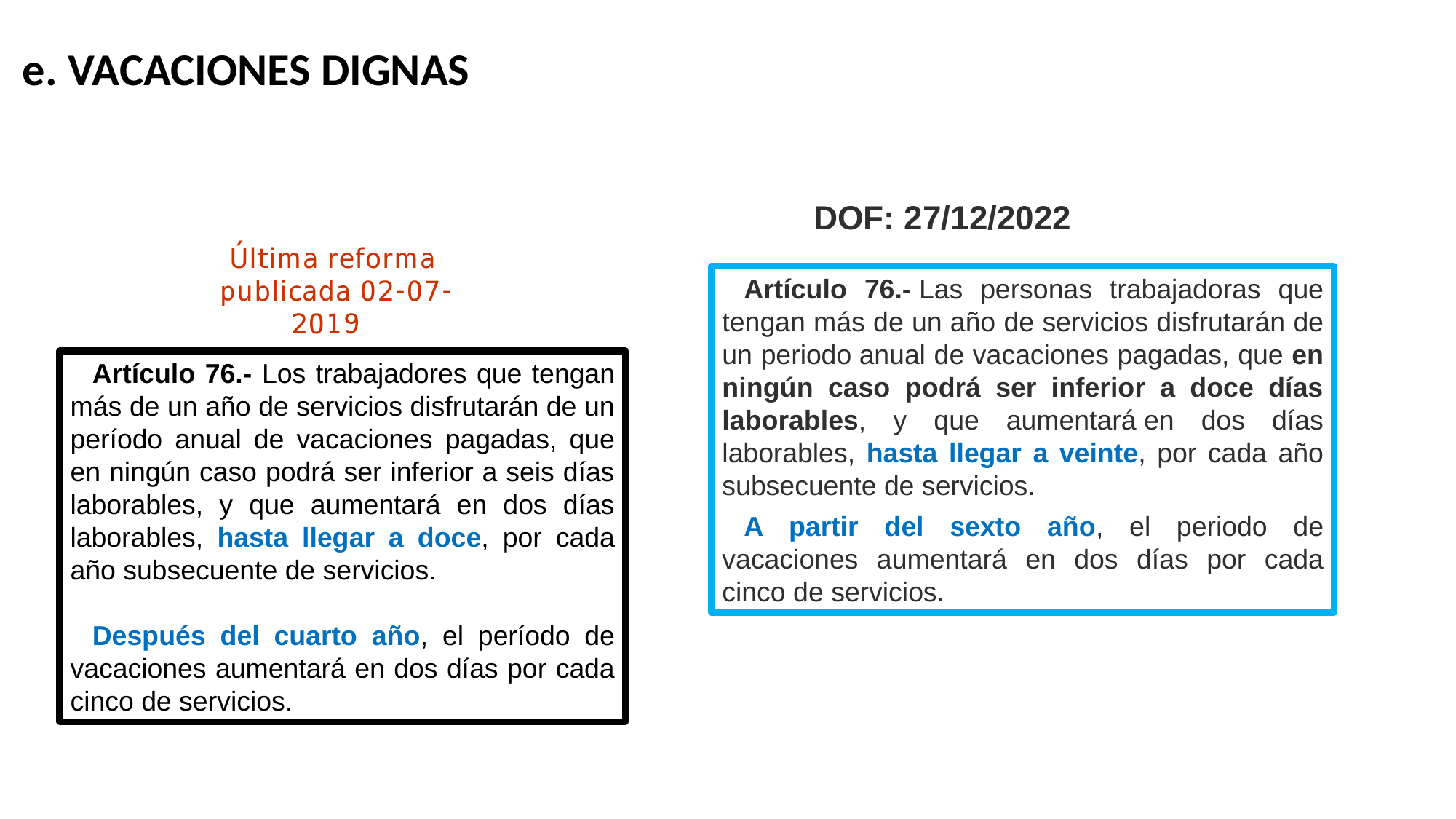

e. VACACIONES DIGNAS
DOF: 27/12/2022
Última reforma
publicada 02-07-2019
Artículo 76.- Las personas trabajadoras que tengan más de un año de servicios disfrutarán de un periodo anual de vacaciones pagadas, que en ningún caso podrá ser inferior a doce días laborables, y que aumentará en dos días laborables, hasta llegar a veinte, por cada año subsecuente de servicios.
A partir del sexto año, el periodo de vacaciones aumentará en dos días por cada cinco de servicios.
Artículo 76.- Los trabajadores que tengan más de un año de servicios disfrutarán de un período anual de vacaciones pagadas, que en ningún caso podrá ser inferior a seis días laborables, y que aumentará en dos días laborables, hasta llegar a doce, por cada año subsecuente de servicios.

Después del cuarto año, el período de vacaciones aumentará en dos días por cada cinco de servicios.